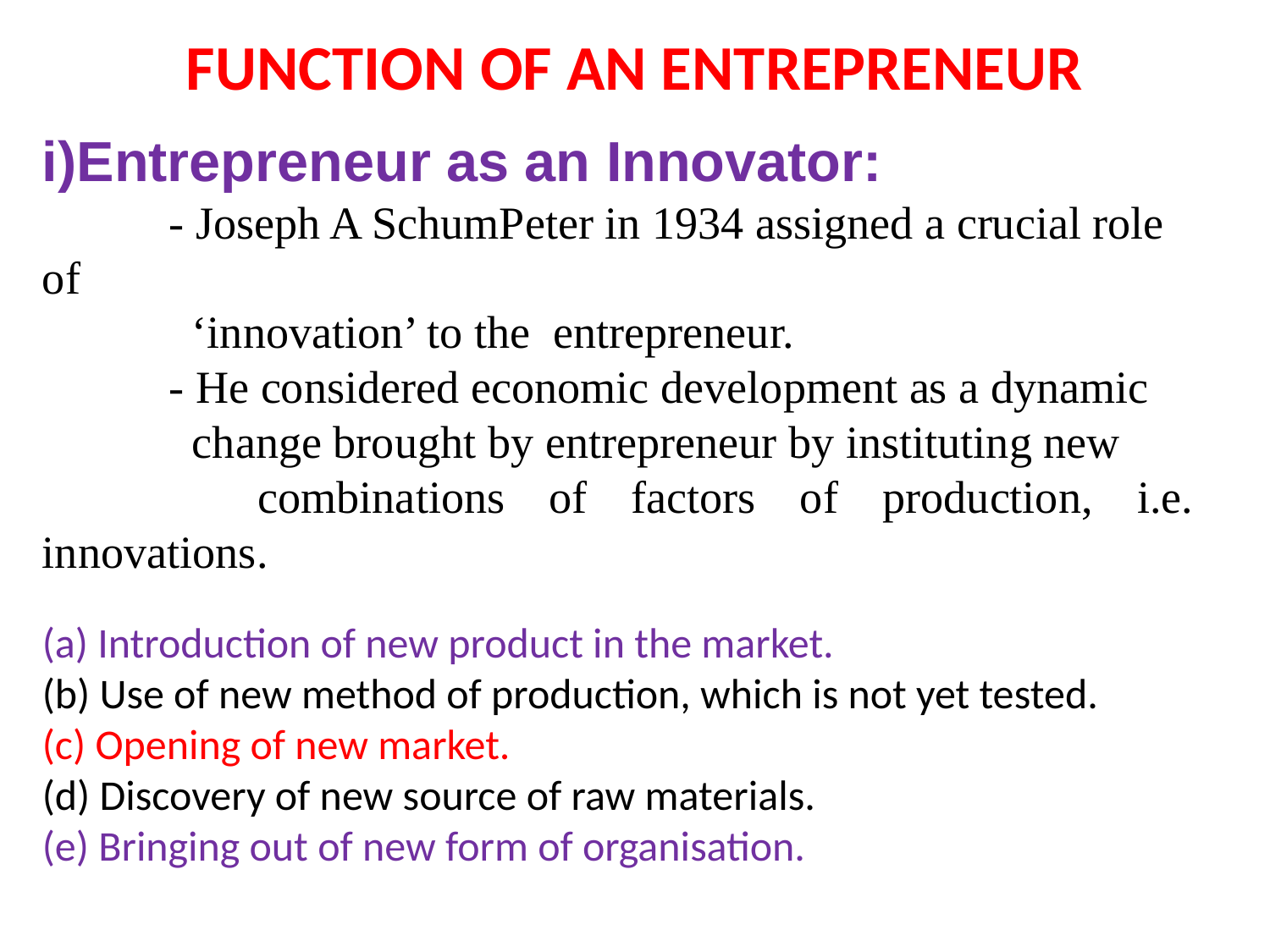

FUNCTION OF AN ENTREPRENEUR
Entrepreneur as an Innovator:
	- Joseph A SchumPeter in 1934 assigned a crucial role of
	  ‘innovation’ to the  entrepreneur.
	- He considered economic development as a dynamic
	  change brought by entrepreneur by instituting new
	  combinations of factors of production, i.e. innovations.

(a) Introduction of new product in the market.
(b) Use of new method of production, which is not yet tested.
(c) Opening of new market.
(d) Discovery of new source of raw materials.
(e) Bringing out of new form of organisation.